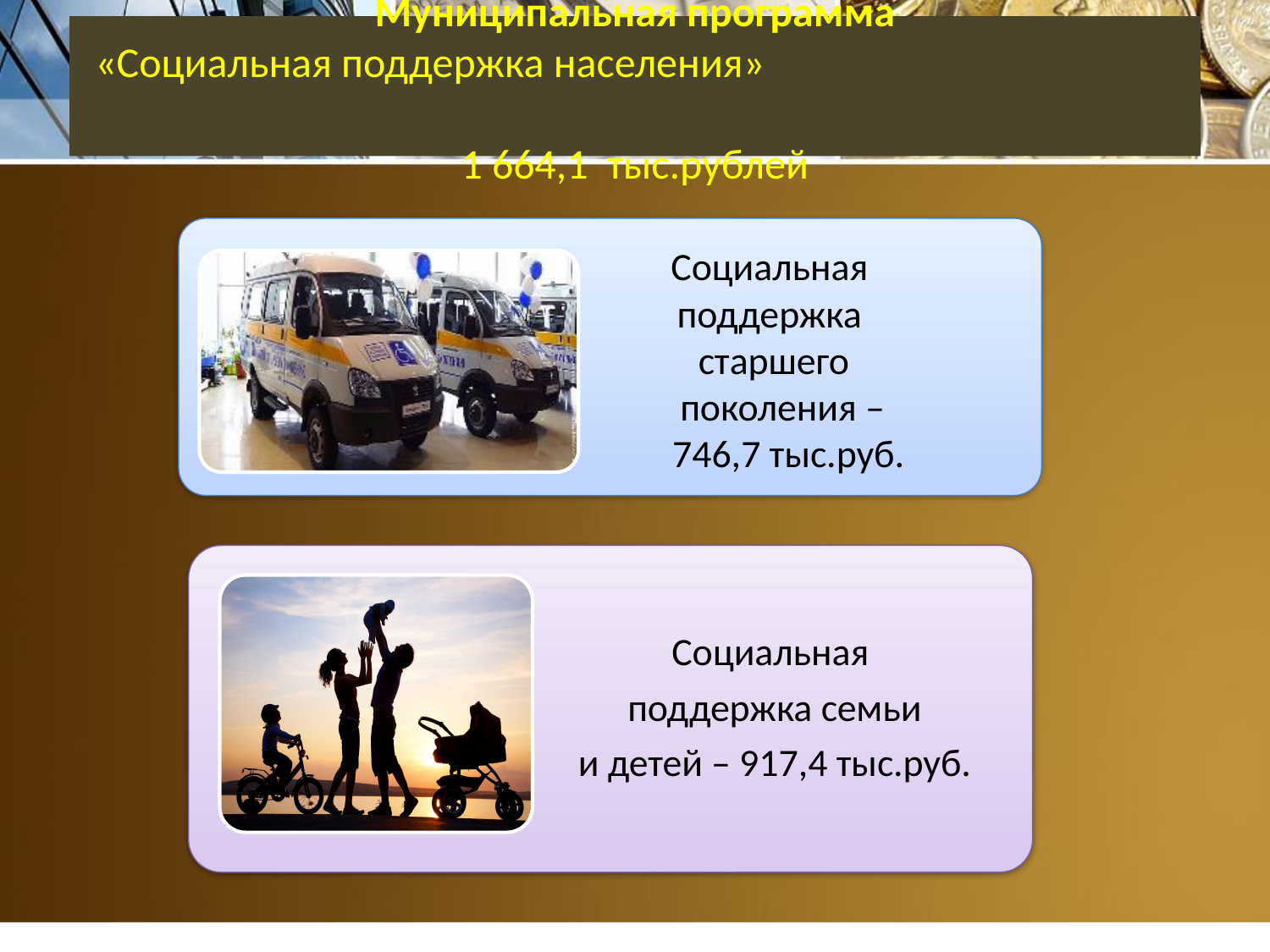

# Муниципальная программа «Социальная поддержка населения» 1 664,1  тыс.рублей
	Социальная
	поддержка
	старшего
	   поколения –
                  746,7 тыс.руб.
	Социальная
	поддержка семьи
 	и детей – 917,4 тыс.руб.